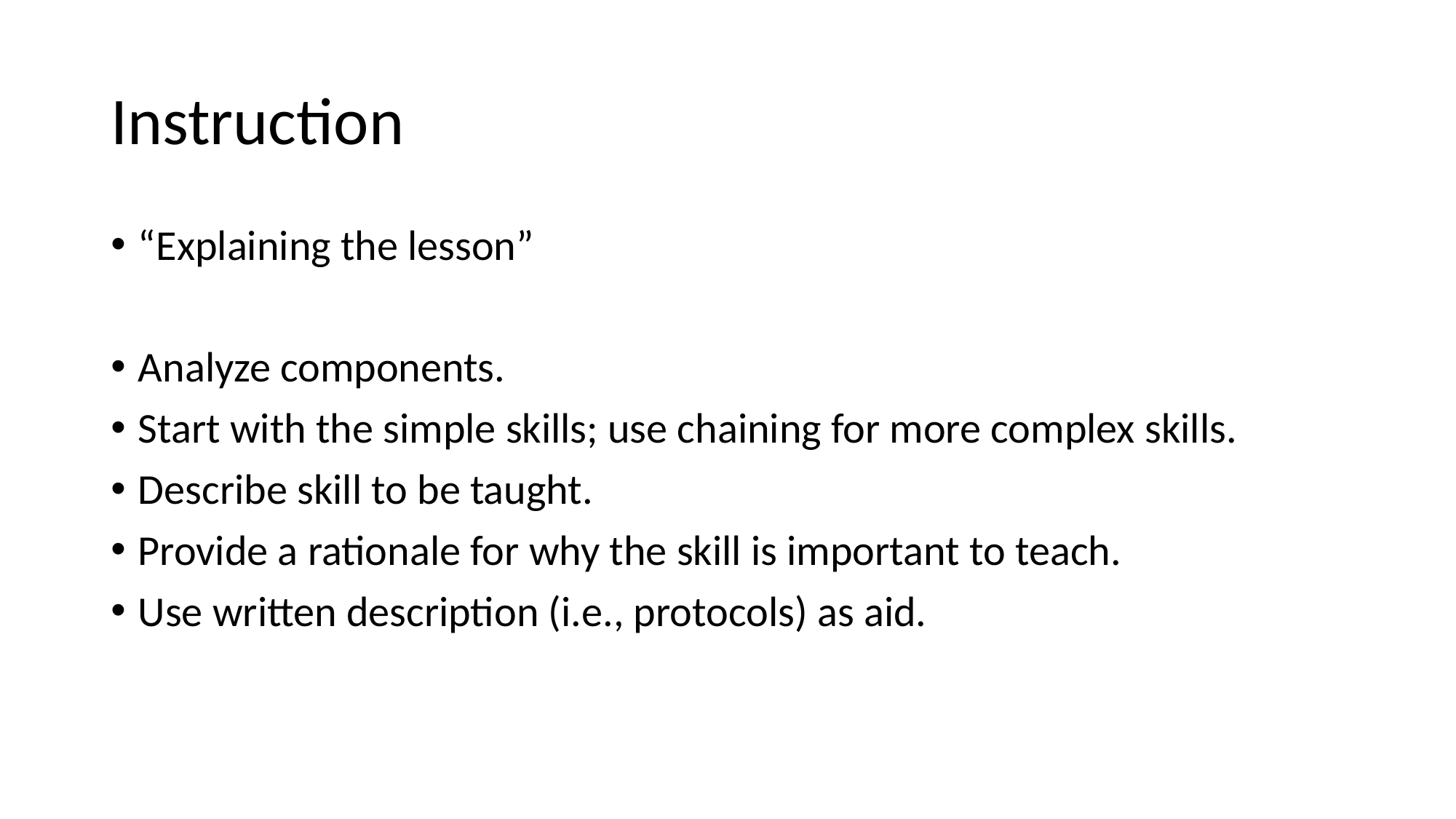

# Instruction
“Explaining the lesson”

Analyze components.
Start with the simple skills; use chaining for more complex skills.
Describe skill to be taught.
Provide a rationale for why the skill is important to teach.
Use written description (i.e., protocols) as aid.